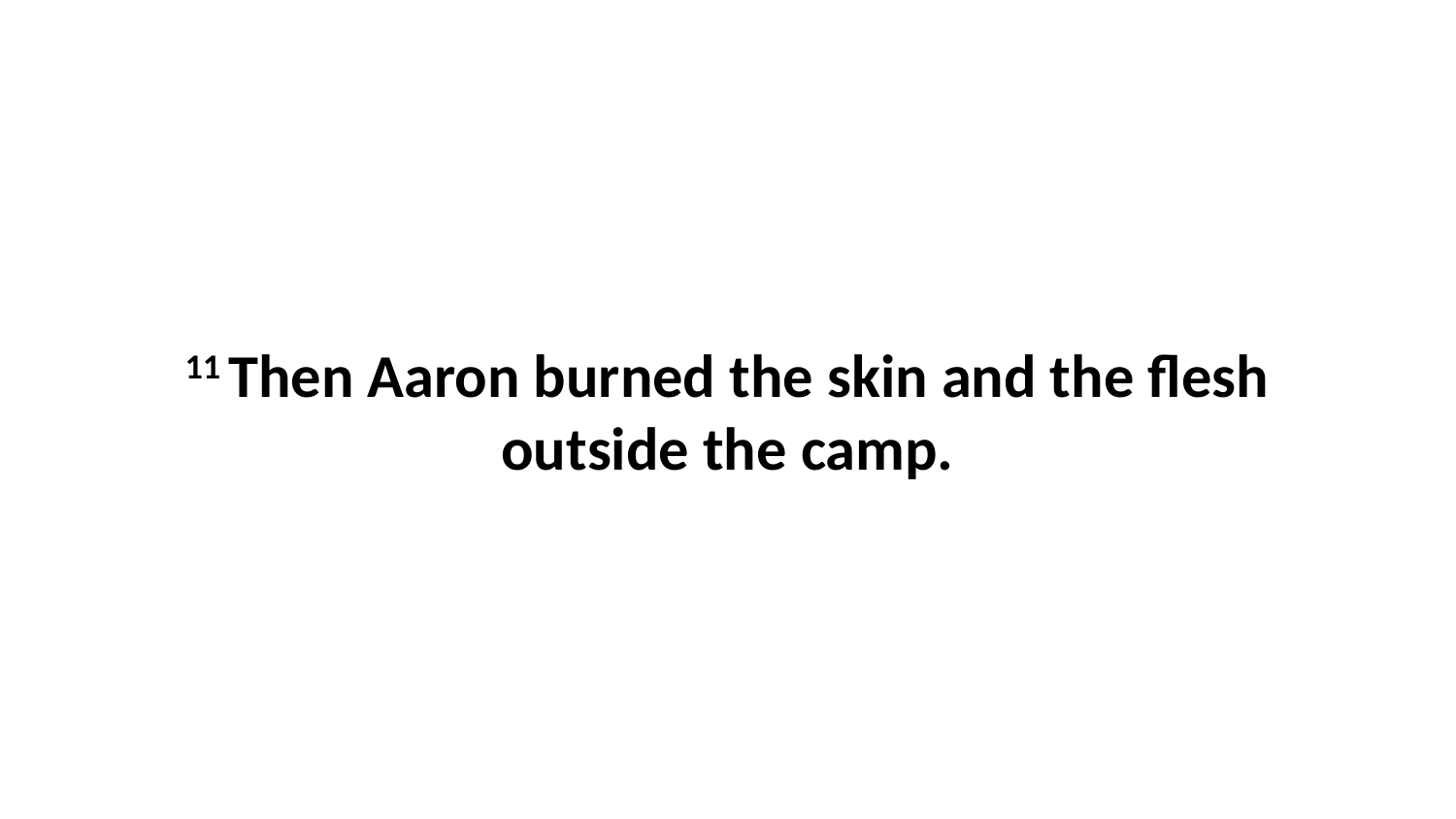

11 Then Aaron burned the skin and the flesh outside the camp.